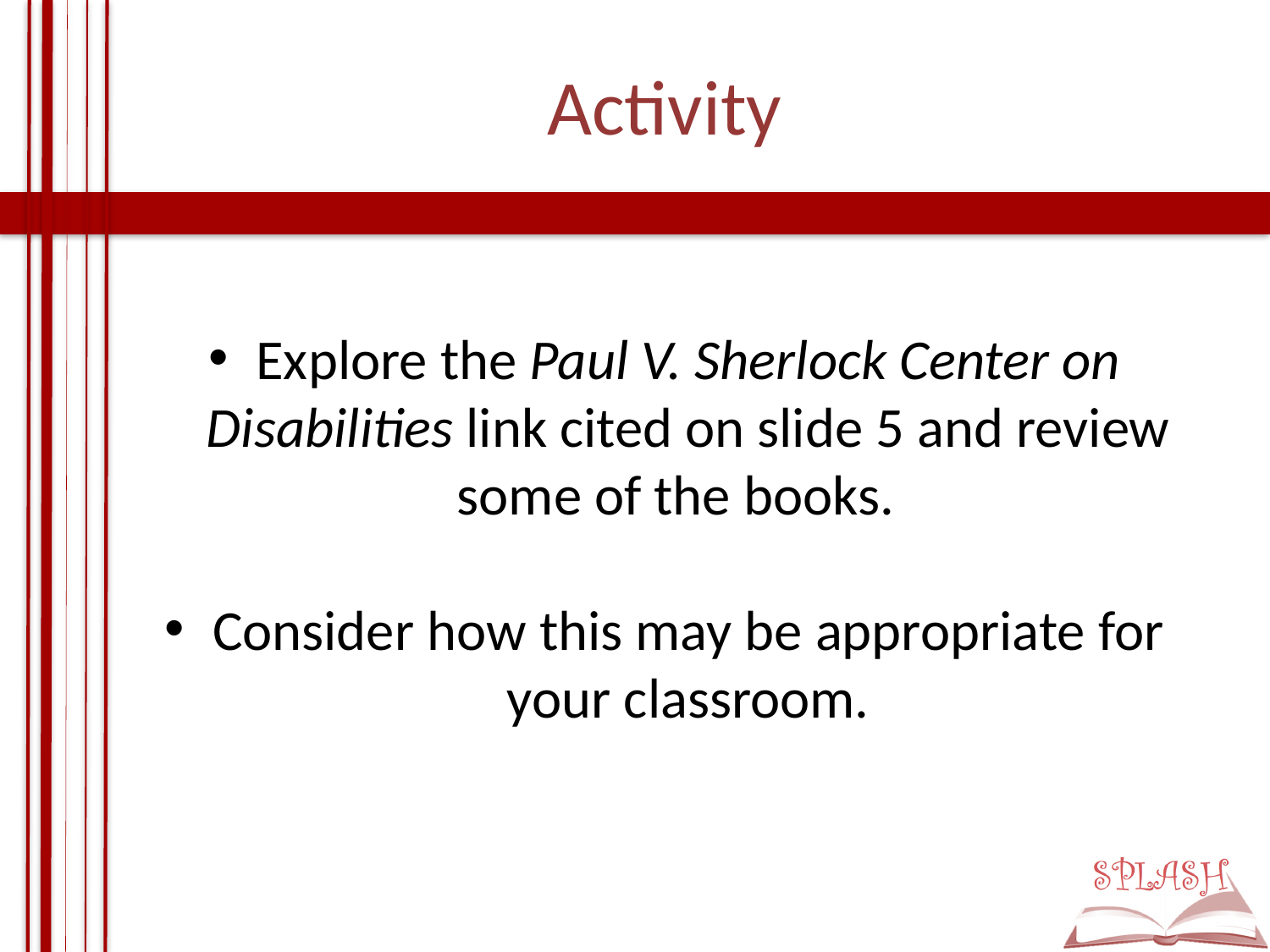

# Activity

Explore the Paul V. Sherlock Center on Disabilities link cited on slide 5 and review some of the books.

Consider how this may be appropriate for your classroom.